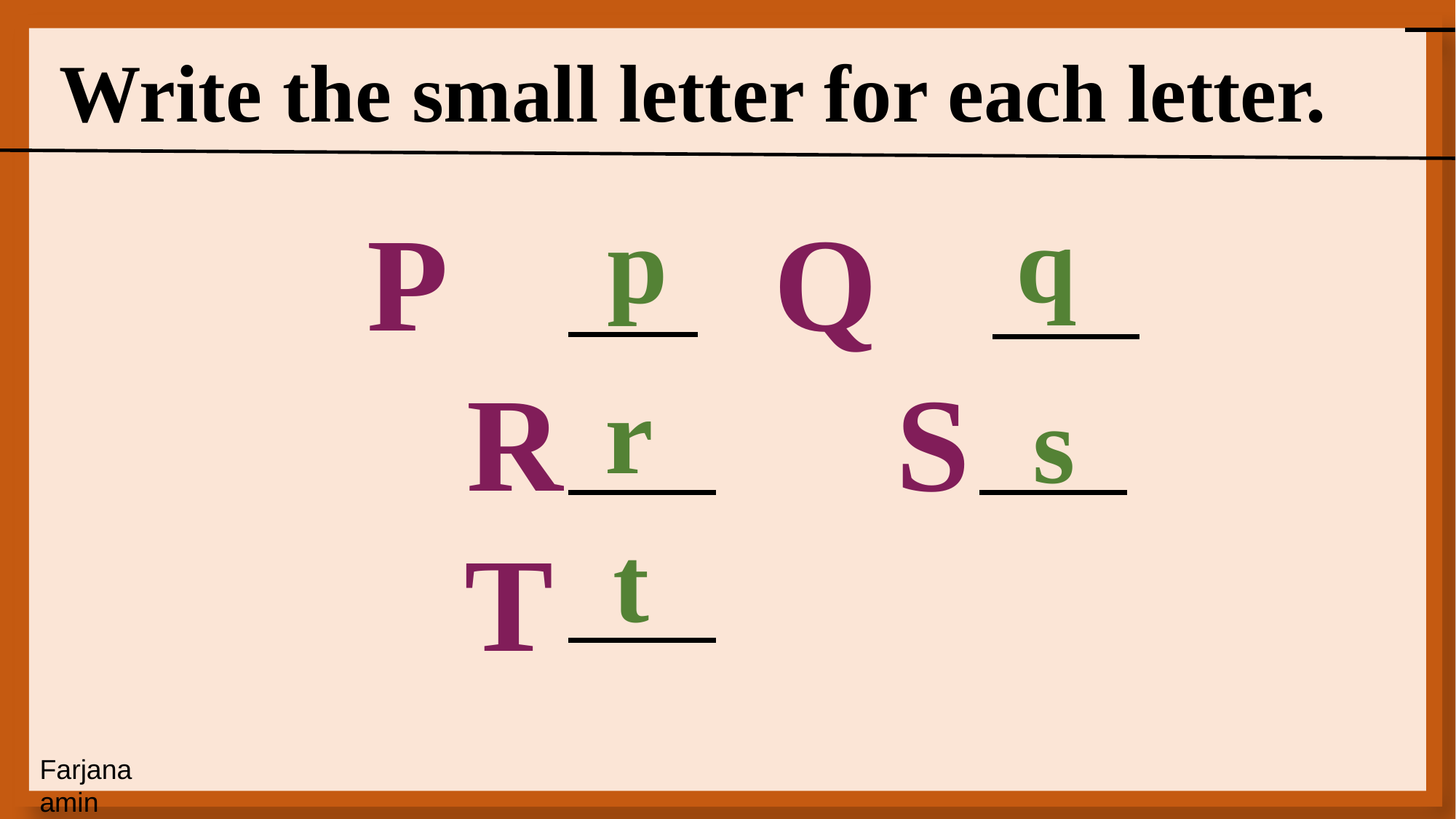

Write the small letter for each letter.
q
p
P          Q        R          S     T
r
s
t